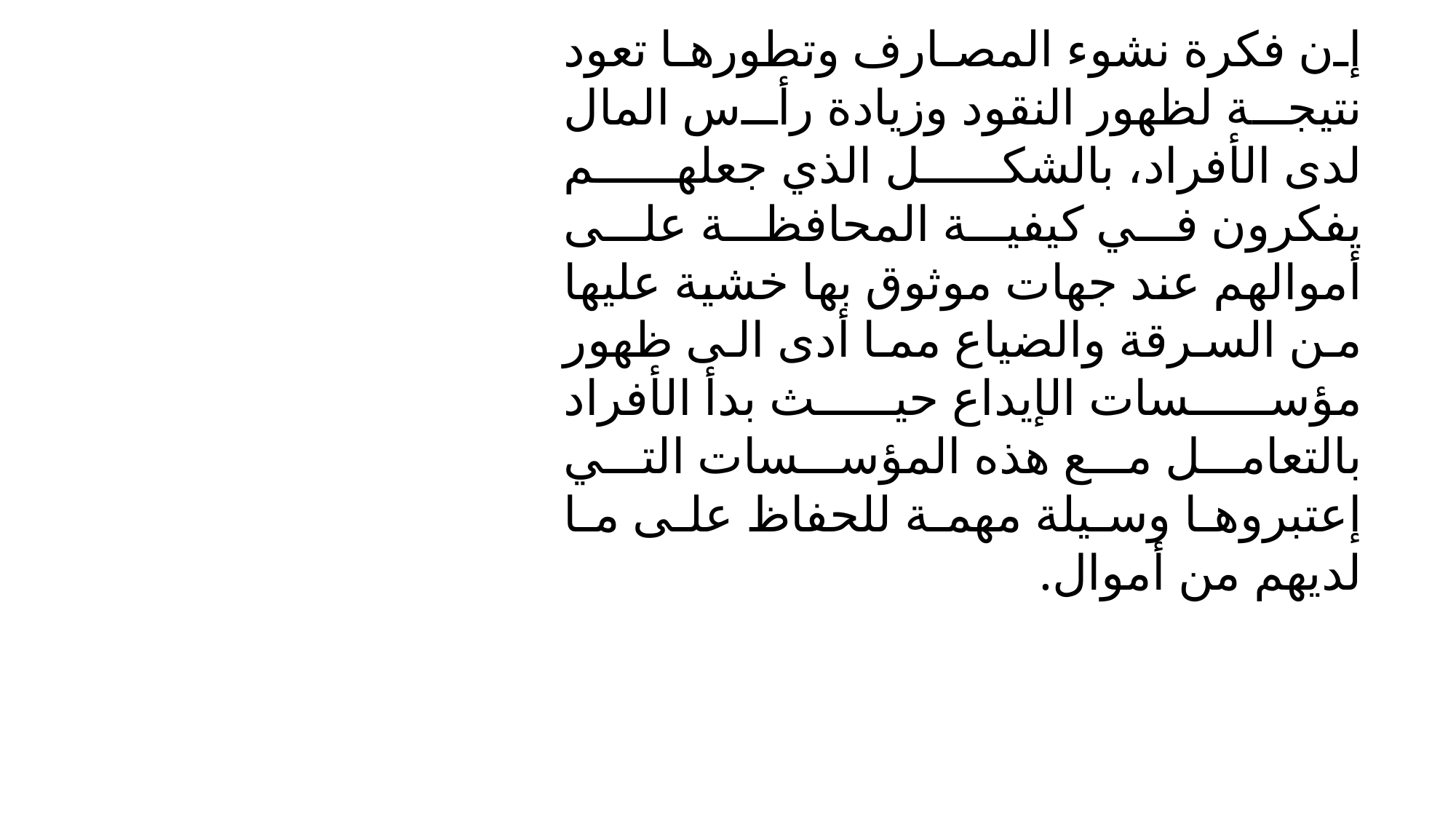

إن فكرة نشوء المصارف وتطورها تعود نتيجة لظهور النقود وزيادة رأس المال لدى الأفراد، بالشكل الذي جعلهم يفكرون في كيفية المحافظة على أموالهم عند جهات موثوق بها خشية عليها من السرقة والضياع مما أدى الى ظهور مؤسسات الإيداع حيث بدأ الأفراد بالتعامل مع هذه المؤسسات التي إعتبروها وسيلة مهمة للحفاظ على ما لديهم من أموال.